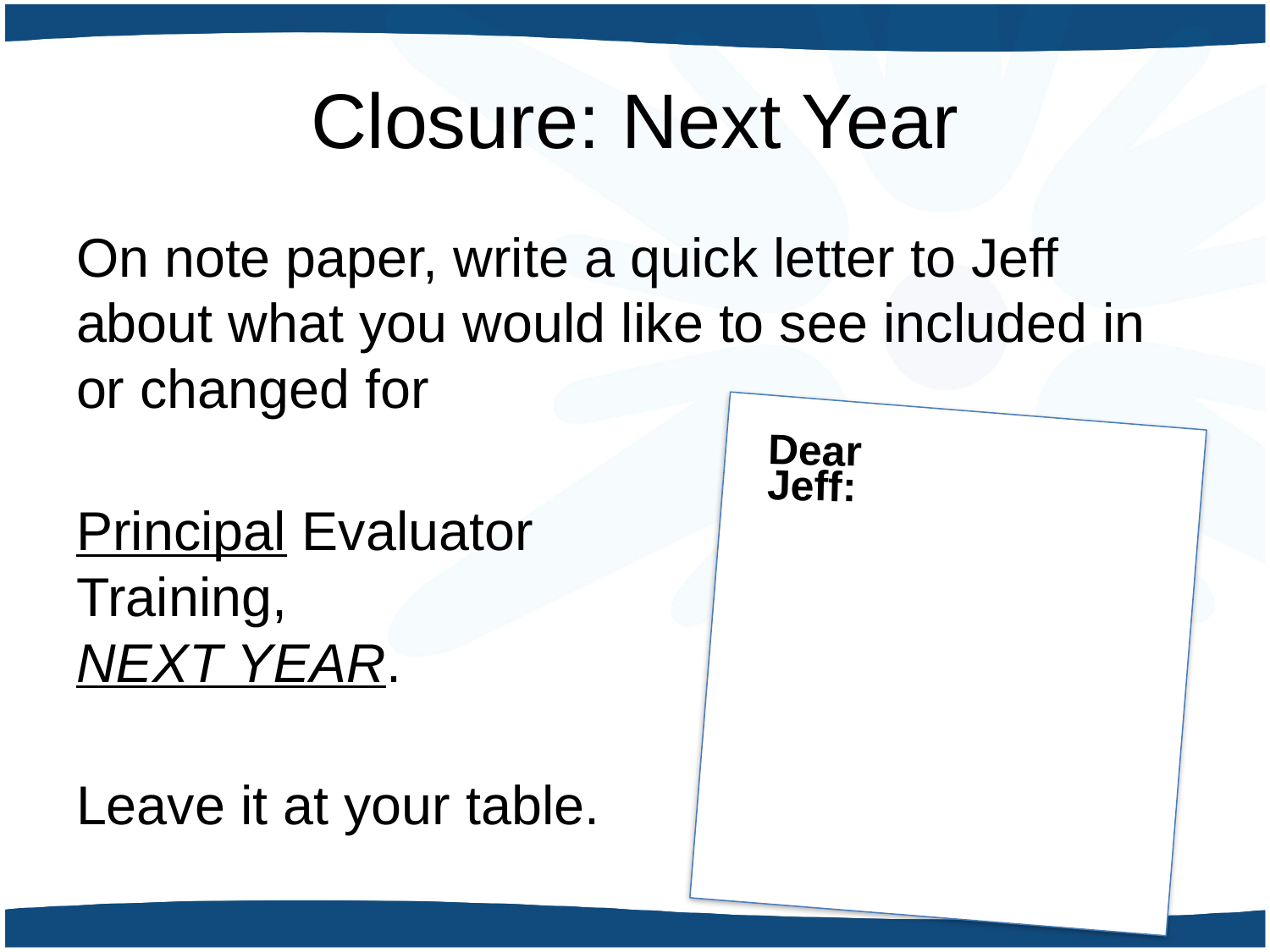

# Closure: Next Year
On note paper, write a quick letter to Jeff about what you would like to see included in or changed for
Principal Evaluator
Training,
NEXT YEAR.
Leave it at your table.

Dear Jeff: